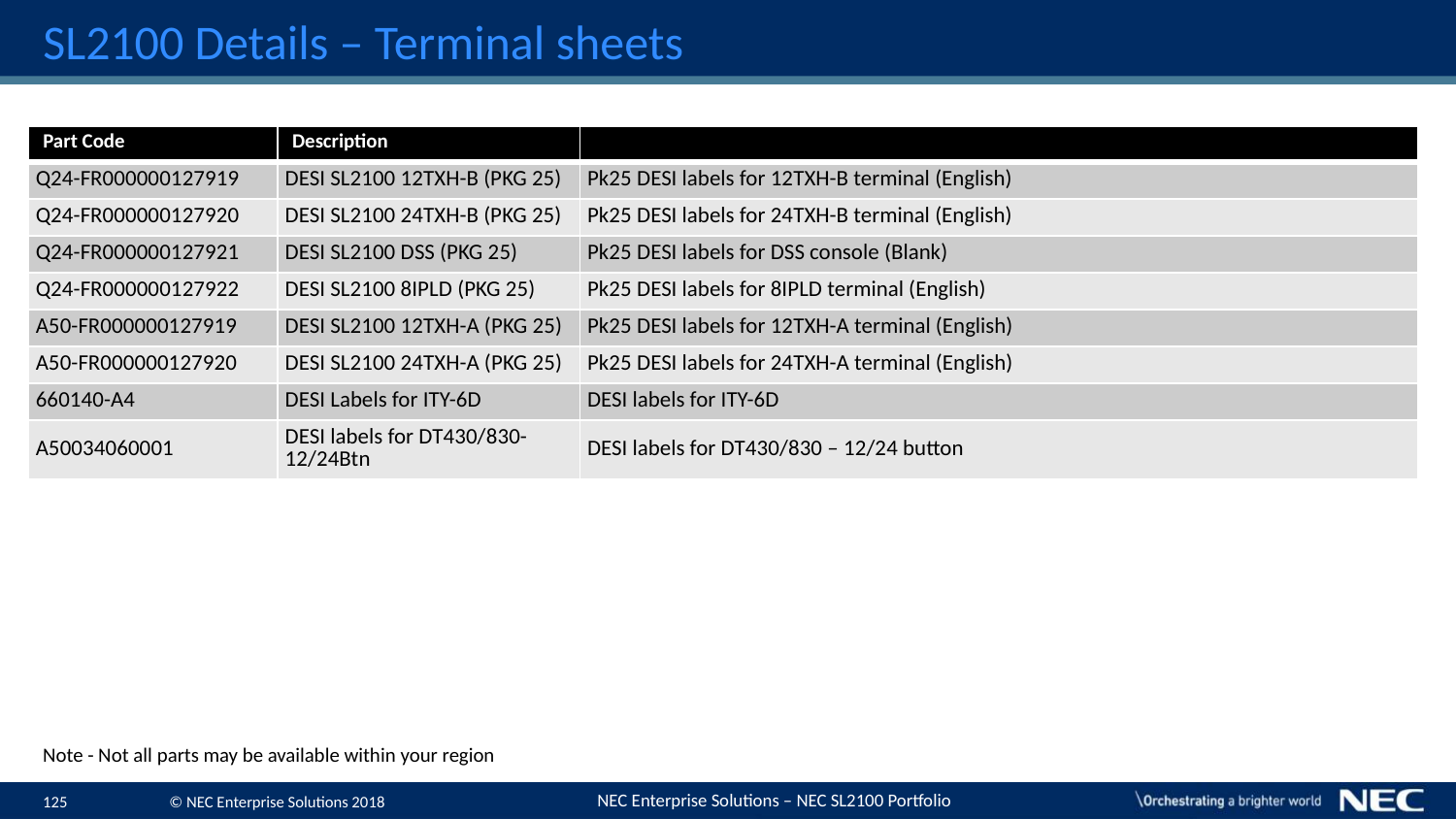

# SL2100 Details – Terminal sheets

| Part Code | Description |  |
| --- | --- | --- |
| Q24-FR000000127919 | DESI SL2100 12TXH-B (PKG 25) | Pk25 DESI labels for 12TXH-B terminal (English) |
| Q24-FR000000127920 | DESI SL2100 24TXH-B (PKG 25) | Pk25 DESI labels for 24TXH-B terminal (English) |
| Q24-FR000000127921 | DESI SL2100 DSS (PKG 25) | Pk25 DESI labels for DSS console (Blank) |
| Q24-FR000000127922 | DESI SL2100 8IPLD (PKG 25) | Pk25 DESI labels for 8IPLD terminal (English) |
| A50-FR000000127919 | DESI SL2100 12TXH-A (PKG 25) | Pk25 DESI labels for 12TXH-A terminal (English) |
| A50-FR000000127920 | DESI SL2100 24TXH-A (PKG 25) | Pk25 DESI labels for 24TXH-A terminal (English) |
| 660140-A4 | DESI Labels for ITY-6D | DESI labels for ITY-6D |
| A50034060001 | DESI labels for DT430/830-12/24Btn | DESI labels for DT430/830 – 12/24 button |
Note - Not all parts may be available within your region